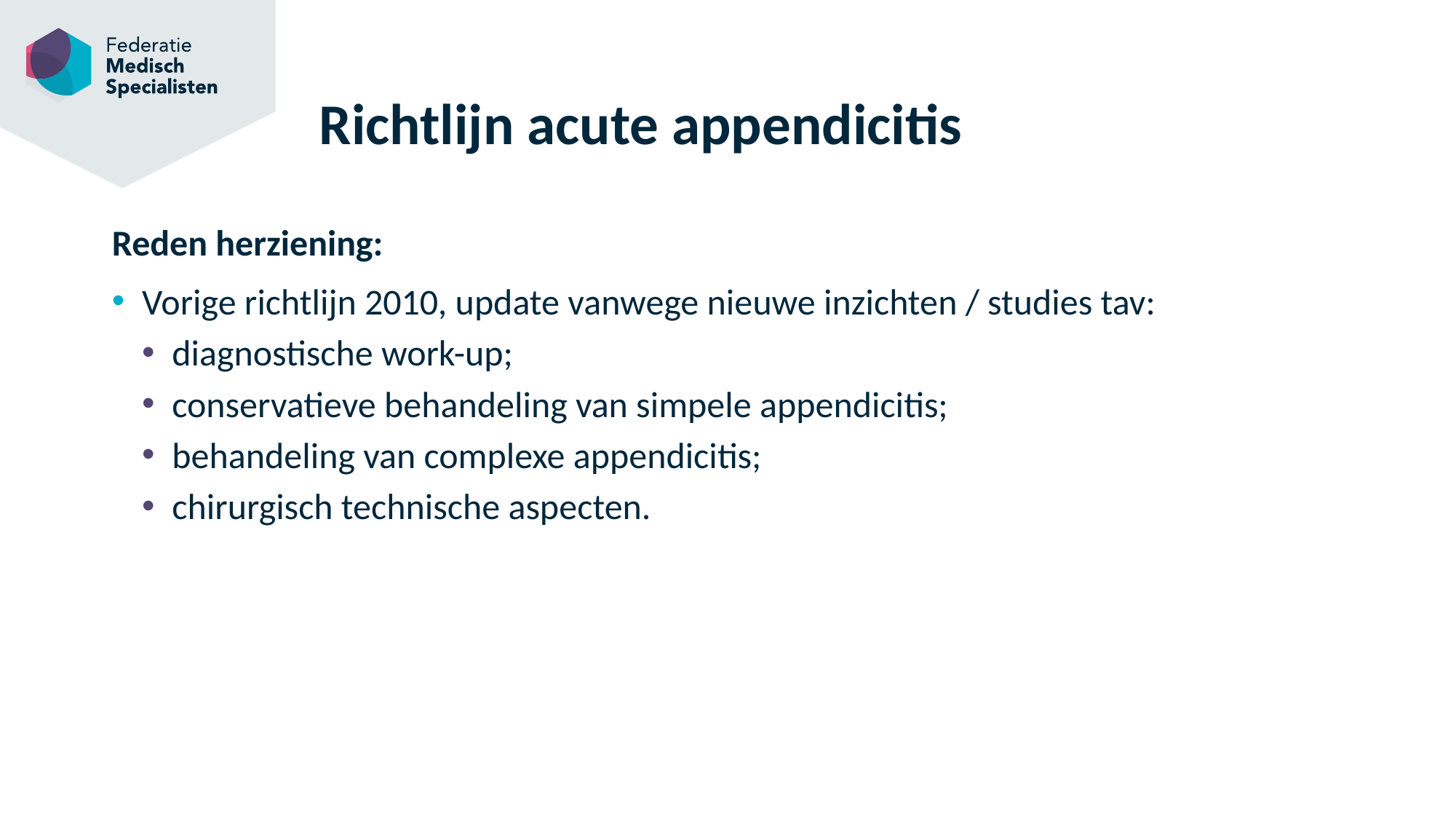

# Richtlijn acute appendicitis
Reden herziening:
Vorige richtlijn 2010, update vanwege nieuwe inzichten / studies tav:
diagnostische work-up;
conservatieve behandeling van simpele appendicitis;
behandeling van complexe appendicitis;
chirurgisch technische aspecten.